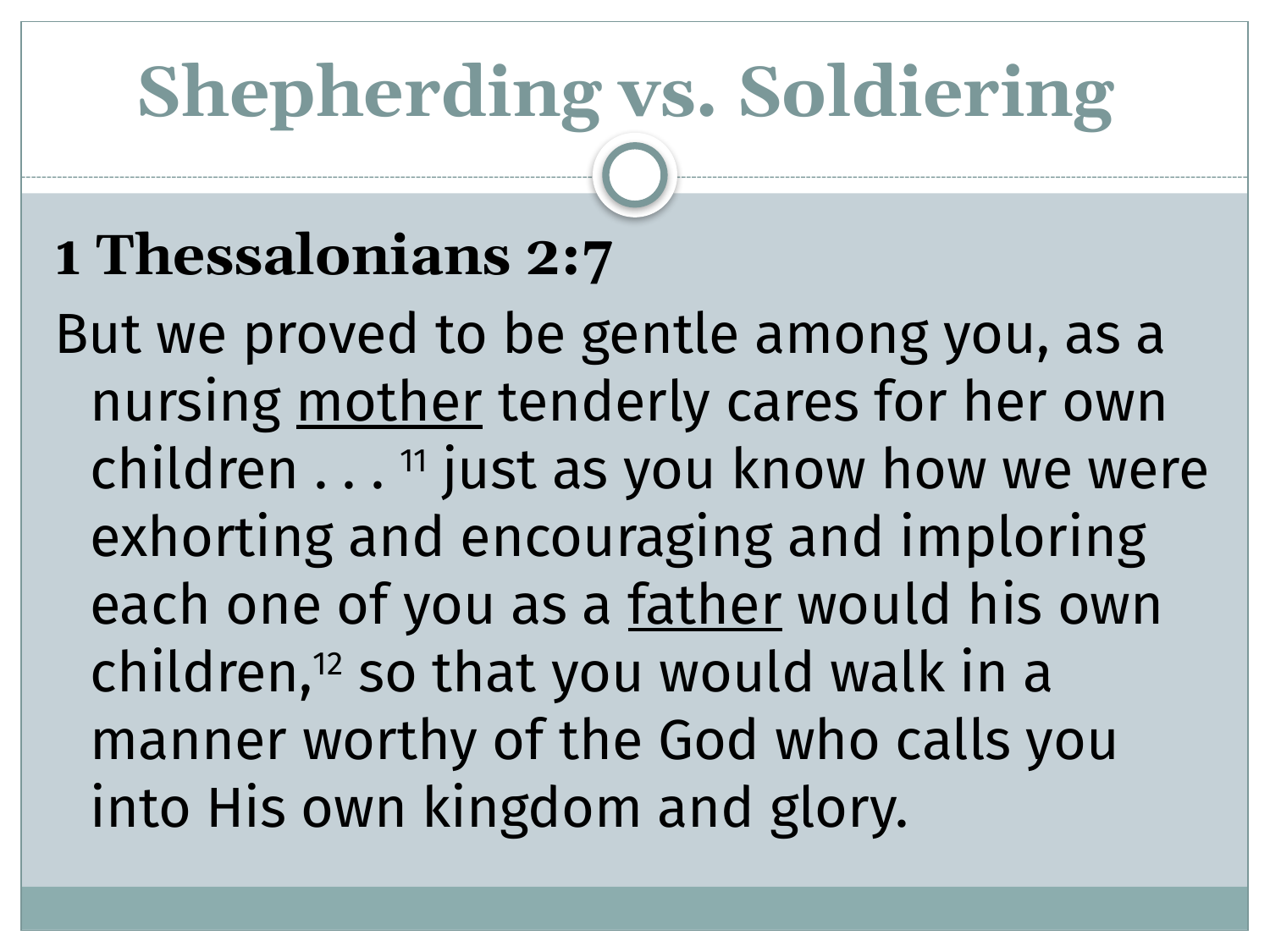

# Shepherding vs. Soldiering
1 Thessalonians 2:7
But we proved to be gentle among you, as a nursing mother tenderly cares for her own children . . . 11 just as you know how we were exhorting and encouraging and imploring each one of you as a father would his own children,12 so that you would walk in a manner worthy of the God who calls you into His own kingdom and glory.